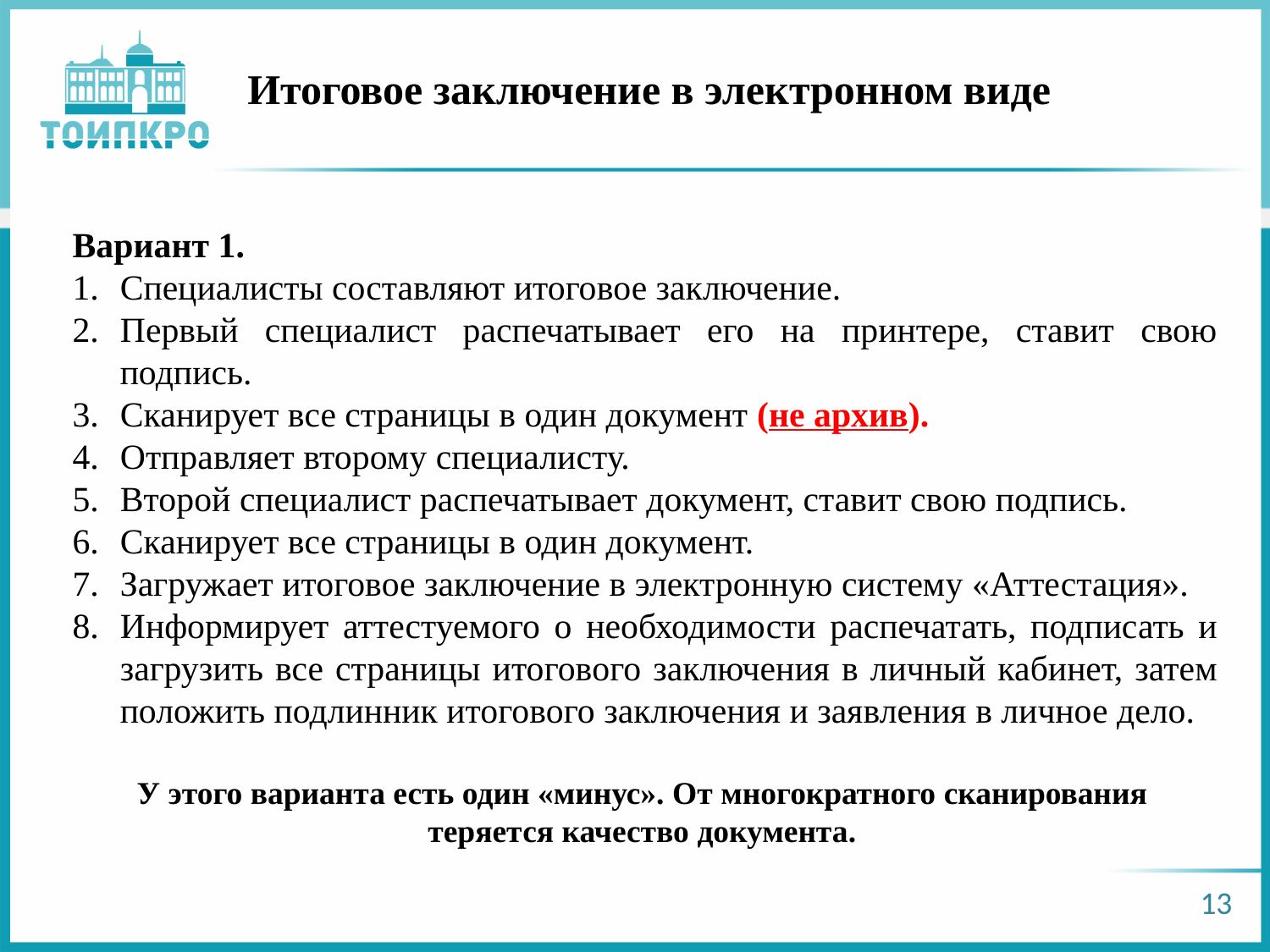

Итоговое заключение в электронном виде

Вариант 1.
Специалисты составляют итоговое заключение.
Первый специалист распечатывает его на принтере, ставит свою подпись.
Сканирует все страницы в один документ (не архив).
Отправляет второму специалисту.
Второй специалист распечатывает документ, ставит свою подпись.
Сканирует все страницы в один документ.
Загружает итоговое заключение в электронную систему «Аттестация».
Информирует аттестуемого о необходимости распечатать, подписать и загрузить все страницы итогового заключения в личный кабинет, затем положить подлинник итогового заключения и заявления в личное дело.

У этого варианта есть один «минус». От многократного сканирования теряется качество документа.
13